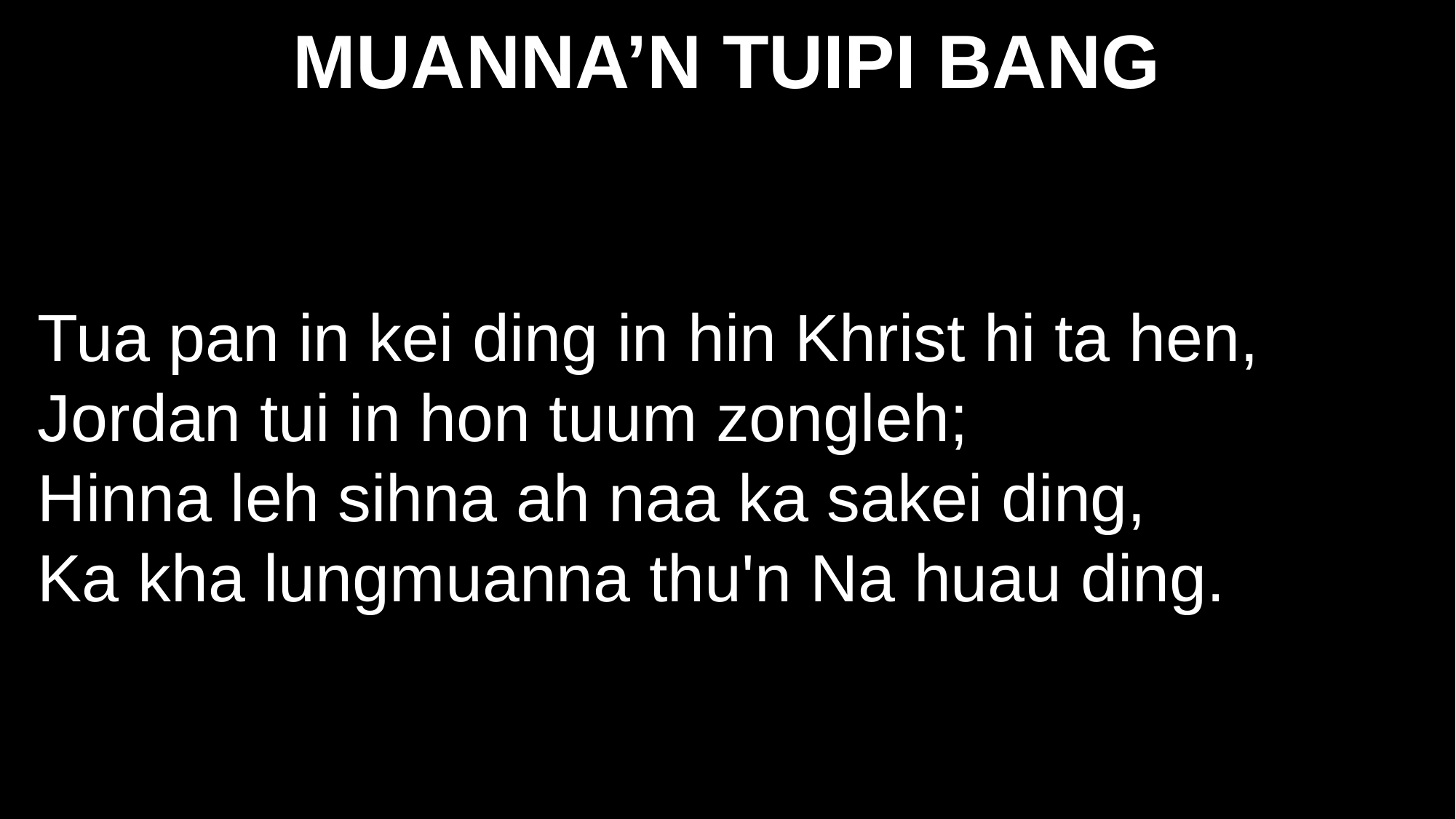

# MUANNA’N TUIPI BANG
Tua pan in kei ding in hin Khrist hi ta hen,
Jordan tui in hon tuum zongleh;
Hinna leh sihna ah naa ka sakei ding,
Ka kha lungmuanna thu'n Na huau ding.